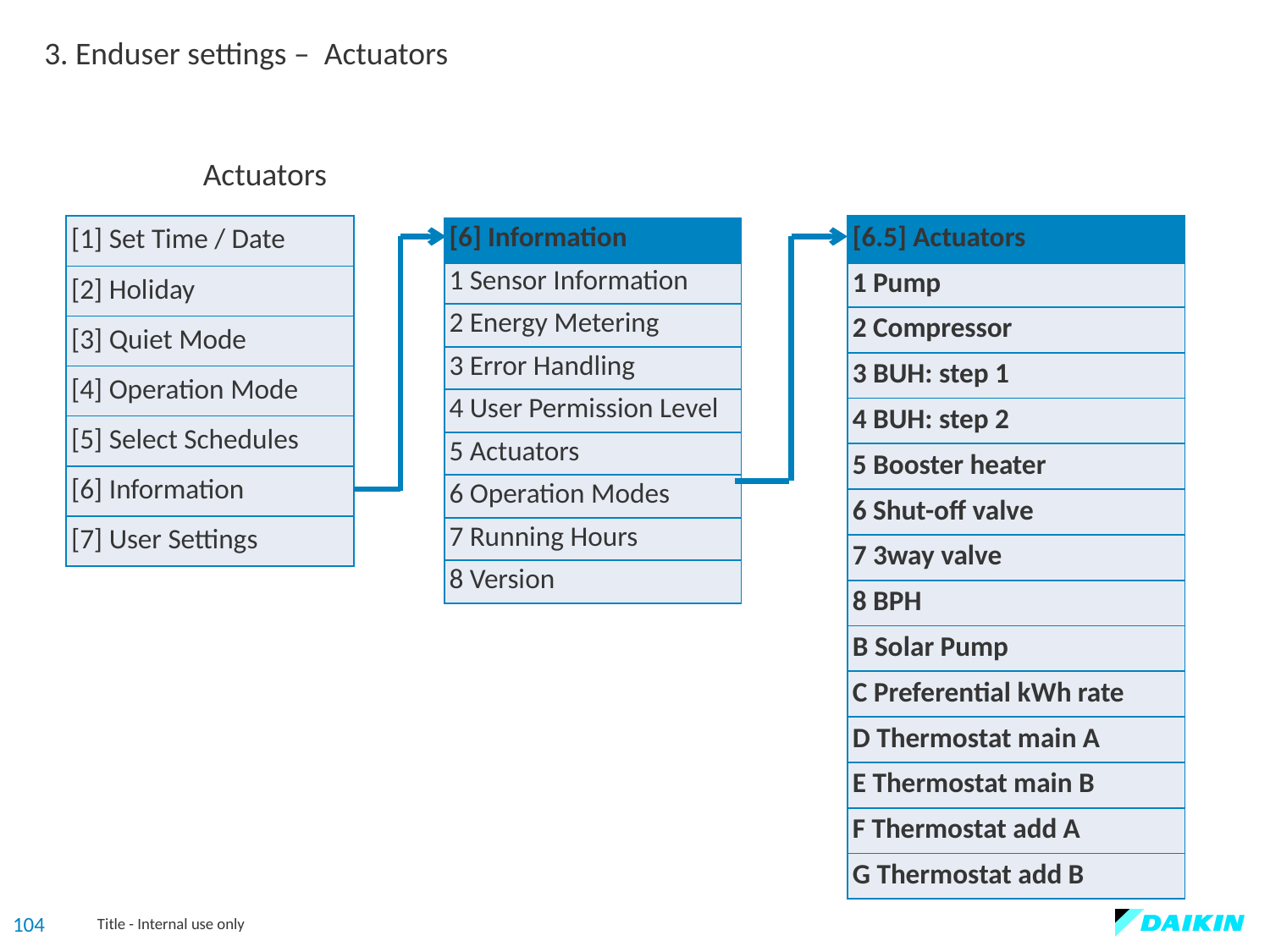

3. Enduser settings –  Actuators

Actuators

| [1] Set Time / Date |
| --- |
| [2] Holiday |
| [3] Quiet Mode |
| [4] Operation Mode |
| [5] Select Schedules |
| [6] Information |
| [7] User Settings |
| [6.5] Actuators |
| --- |
| 1 Pump |
| 2 Compressor |
| 3 BUH: step 1 |
| 4 BUH: step 2 |
| 5 Booster heater |
| 6 Shut-off valve |
| 7 3way valve |
| 8 BPH |
| B Solar Pump |
| C Preferential kWh rate |
| D Thermostat main A |
| E Thermostat main B |
| F Thermostat add A |
| G Thermostat add B |
| [6] Information |
| --- |
| 1 Sensor Information |
| 2 Energy Metering |
| 3 Error Handling |
| 4 User Permission Level |
| 5 Actuators |
| 6 Operation Modes |
| 7 Running Hours |
| 8 Version |
104
Title - Internal use only